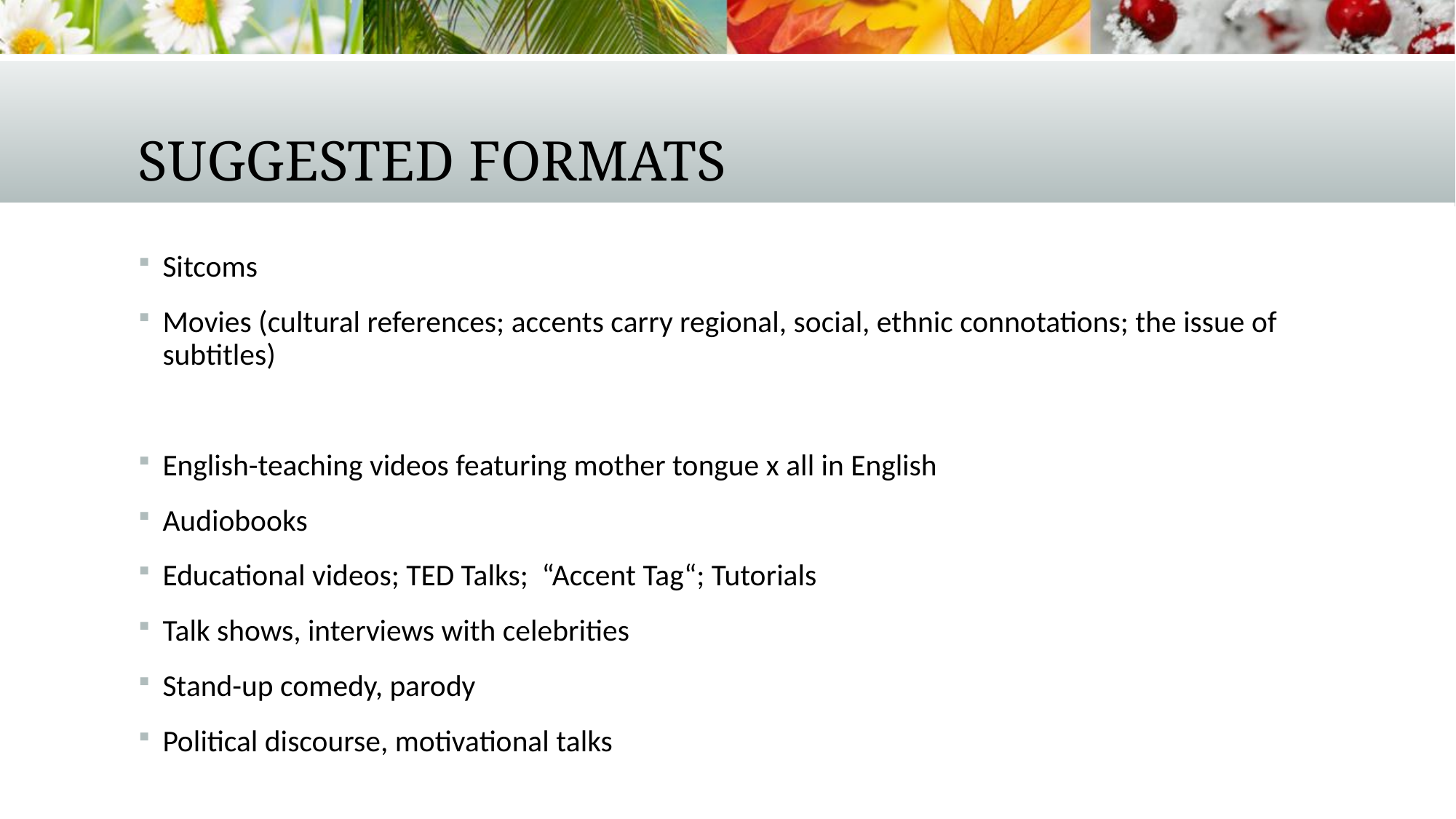

# Suggested formats
Sitcoms
Movies (cultural references; accents carry regional, social, ethnic connotations; the issue of subtitles)

English-teaching videos featuring mother tongue x all in English
Audiobooks
Educational videos; TED Talks;  “Accent Tag“; Tutorials
Talk shows, interviews with celebrities
Stand-up comedy, parody
Political discourse, motivational talks